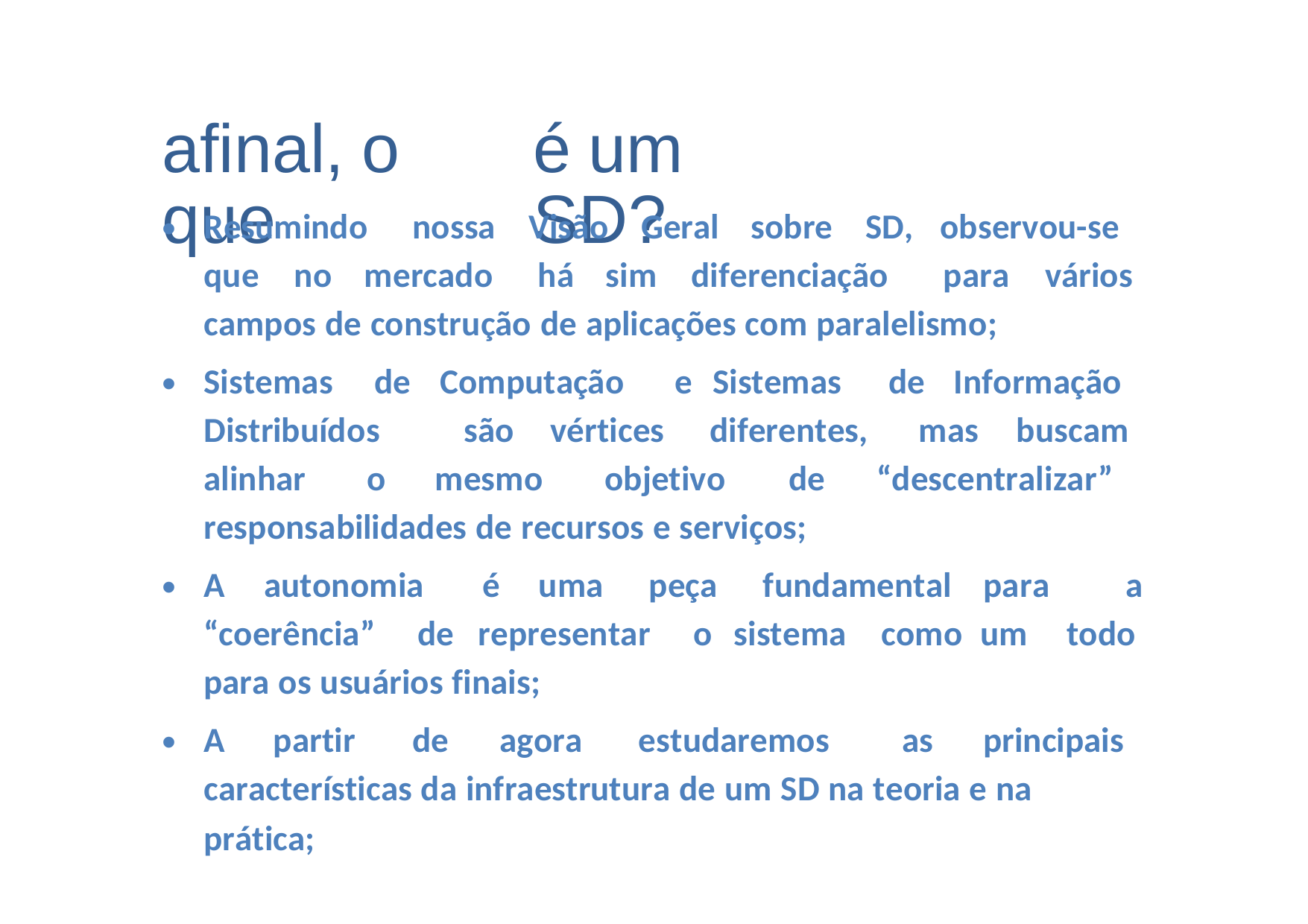

afinal, o que
é um SD?
•
Resumindo
nossa
Visão
Geral
sobre
SD,
observou-se
que
no
mercado
há
sim
diferenciação
para
vários
campos de construção de aplicações com paralelismo;
•
Sistemas
de
Computação
e  Sistemas
de
Informação
Distribuídos
são
vértices
diferentes,
mas
buscam
alinhar
o
mesmo
objetivo
de
“descentralizar”
responsabilidades de recursos e serviços;
•
A
autonomia
é
uma
peça
fundamental   para
a
“coerência”
de
representar
o
sistema
como um
todo
para os usuários finais;
•
A
partir
de
agora
estudaremos
as
principais
características da infraestrutura de um SD na teoria e na
prática;